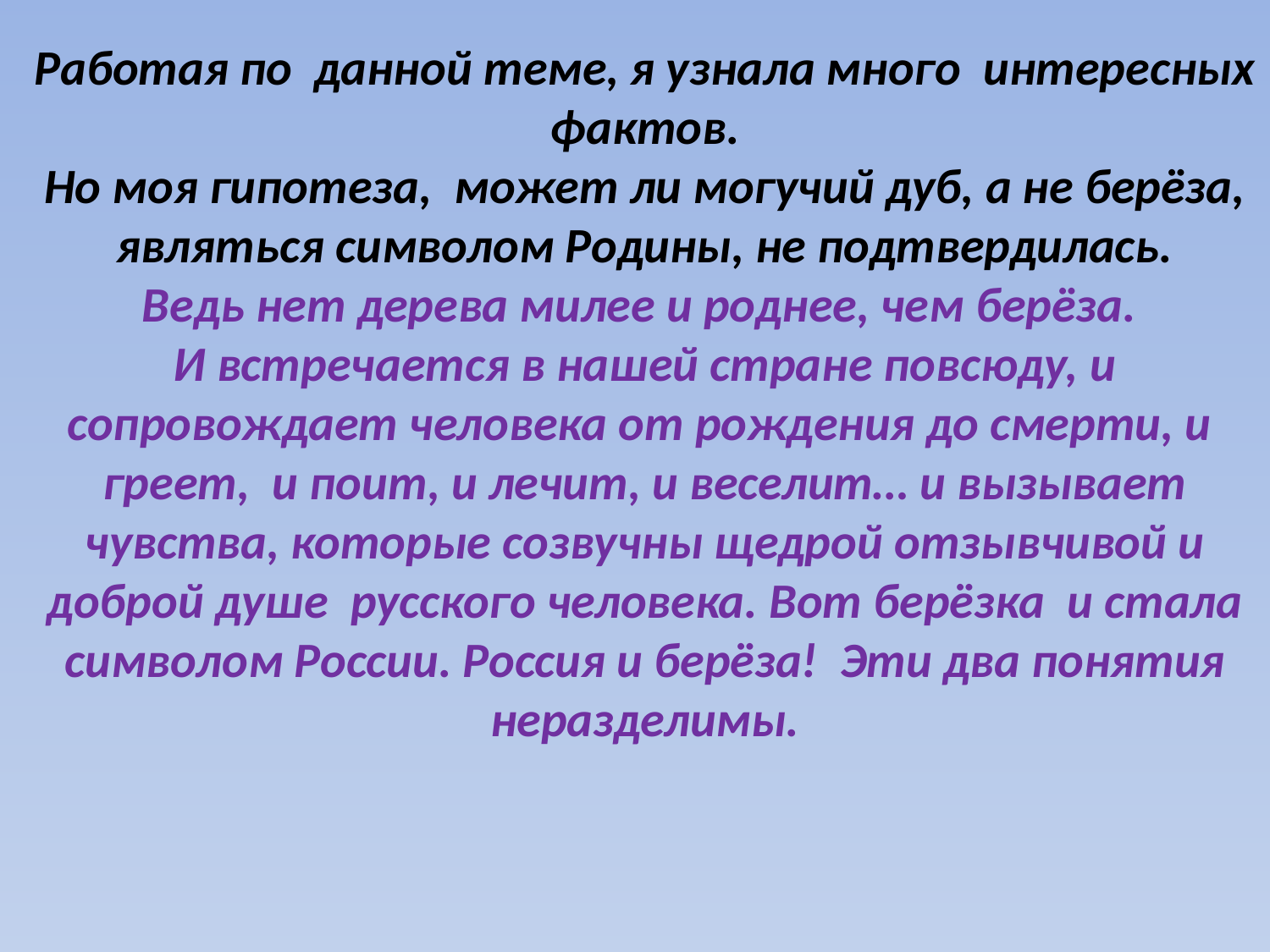

Работая по  данной теме, я узнала много  интересных фактов.
 Но моя гипотеза,  может ли могучий дуб, а не берёза,  являться символом Родины, не подтвердилась.
Ведь нет дерева милее и роднее, чем берёза.
И встречается в нашей стране повсюду, и сопровождает человека от рождения до смерти, и  греет,  и поит, и лечит, и веселит… и вызывает чувства, которые созвучны щедрой отзывчивой и доброй душе  русского человека. Вот берёзка  и стала символом России. Россия и берёза!  Эти два понятия неразделимы.